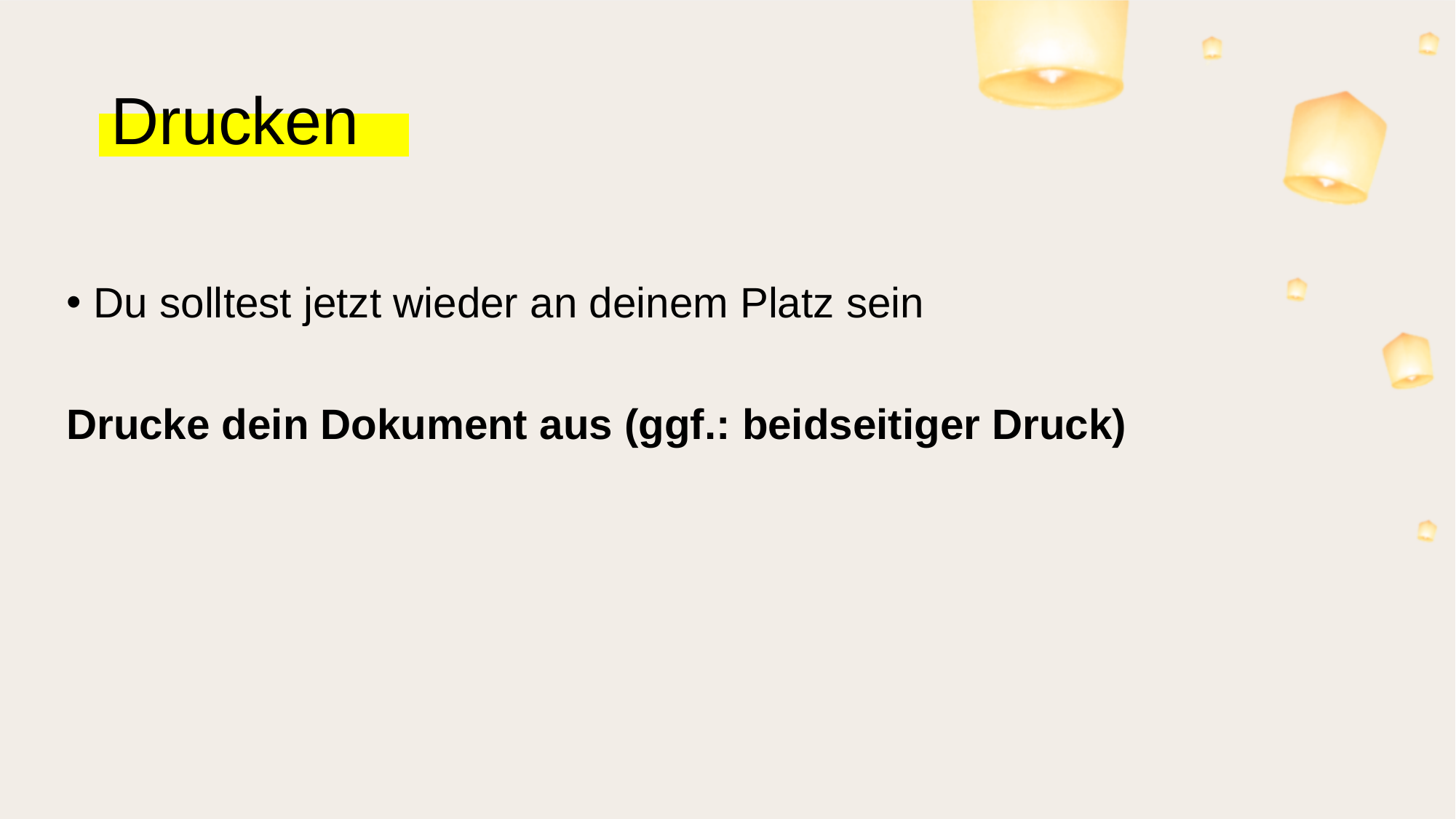

# Drucken

Du solltest jetzt wieder an deinem Platz sein

Drucke dein Dokument aus (ggf.: beidseitiger Druck)